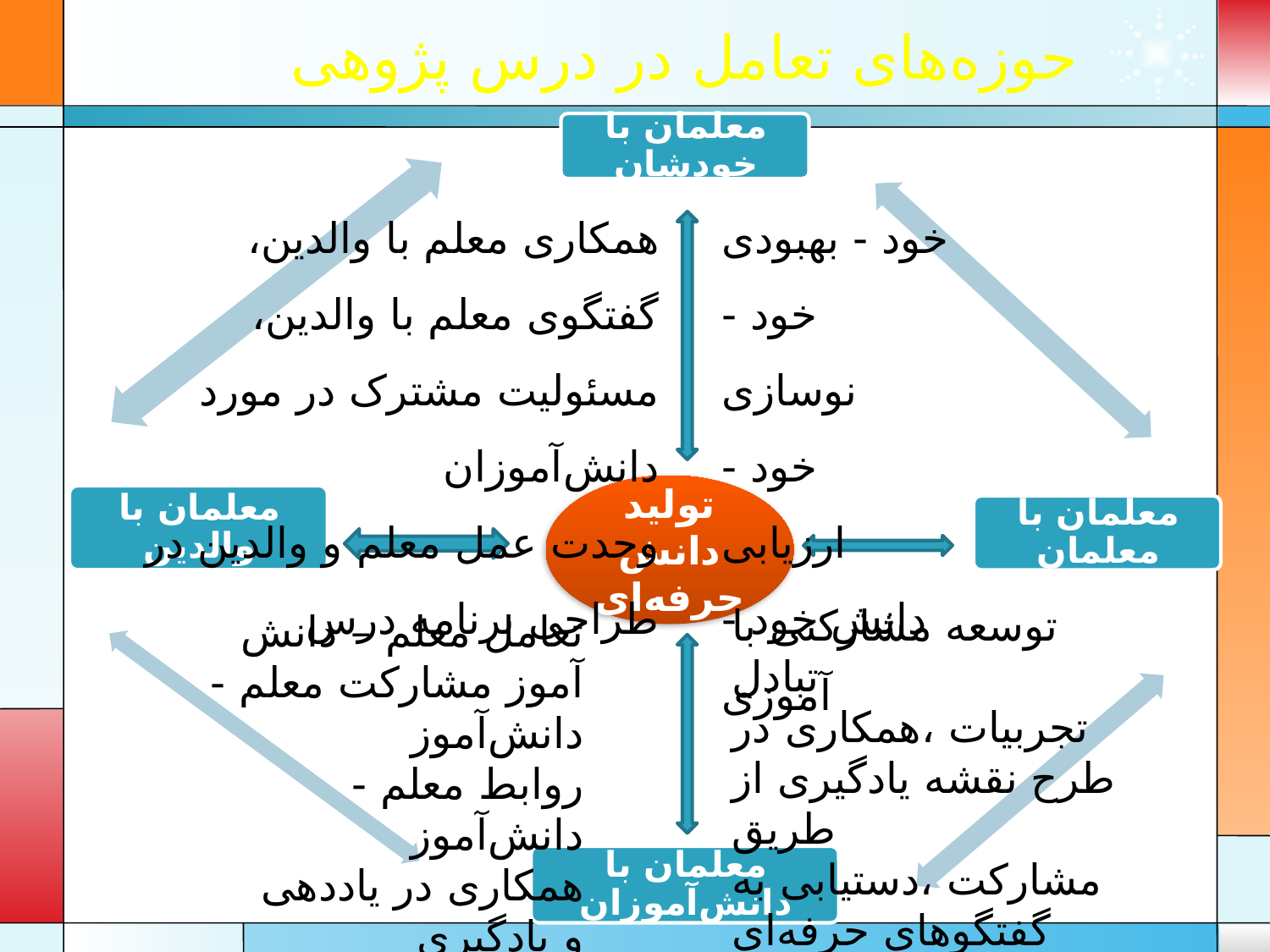

حوزه‌های تعامل در درس پژوهی
معلمان با خودشان

معلمان با معلمان

معلمان با دانش‌آموزان

معلمان با والدين

همکاری معلم با والدین،
گفتگوی معلم با والدین،
مسئولیت مشترک در مورد دانش‌آموزان
وحدت عمل معلم و والدین در طراحی برنامه درس
خود - بهبودی
خود - نوسازی
خود - ارزیابی
دانش خود - آموزی

تولید دانش حرفه‌ای

توسعه مشارکتی با تبادل تجربیات ،همکاری در طرح نقشه یادگیری از طریق مشارکت ،دستیابی به گفتگوهای حرفه‌ای
تعامل معلم – دانش آموز مشارکت معلم - دانش‌آموز
روابط معلم - دانش‌آموز
همکاری در یاددهی
 و یادگیری